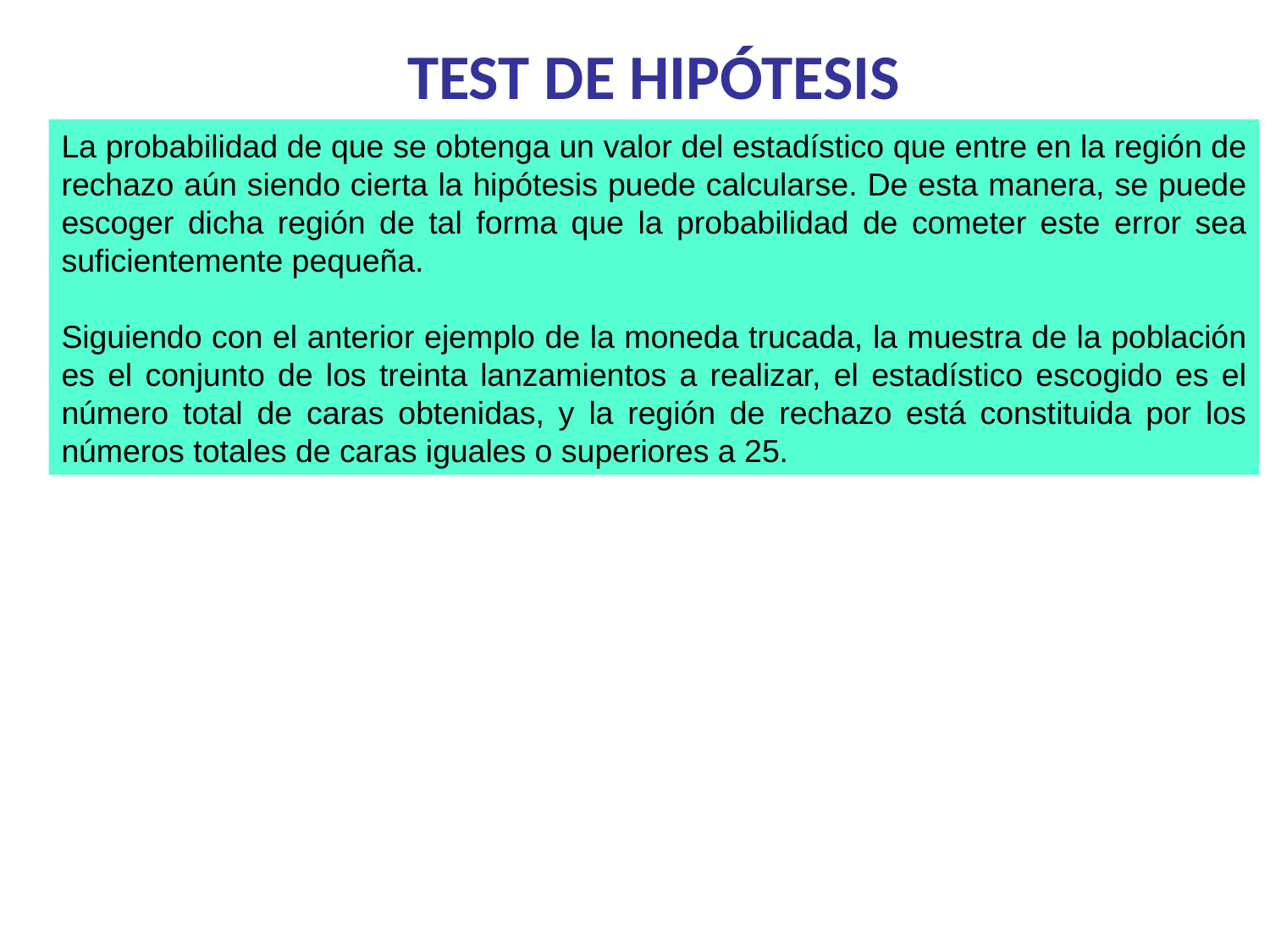

TEST DE HIPÓTESIS
La probabilidad de que se obtenga un valor del estadístico que entre en la región de rechazo aún siendo cierta la hipótesis puede calcularse. De esta manera, se puede escoger dicha región de tal forma que la probabilidad de cometer este error sea suficientemente pequeña.

Siguiendo con el anterior ejemplo de la moneda trucada, la muestra de la población es el conjunto de los treinta lanzamientos a realizar, el estadístico escogido es el número total de caras obtenidas, y la región de rechazo está constituida por los números totales de caras iguales o superiores a 25.